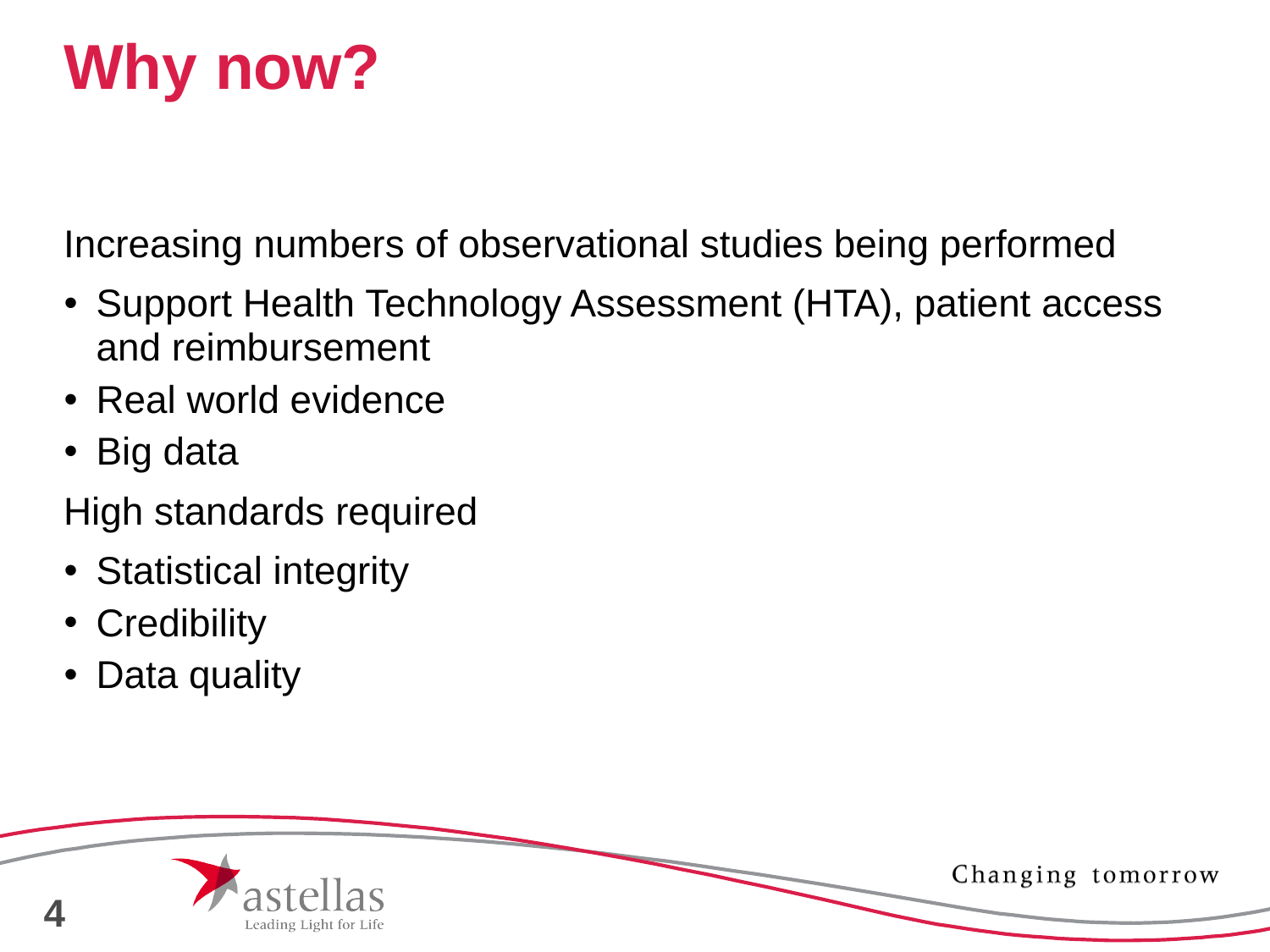

# Why now?
Increasing numbers of observational studies being performed
Support Health Technology Assessment (HTA), patient access and reimbursement
Real world evidence
Big data
High standards required
Statistical integrity
Credibility
Data quality

4